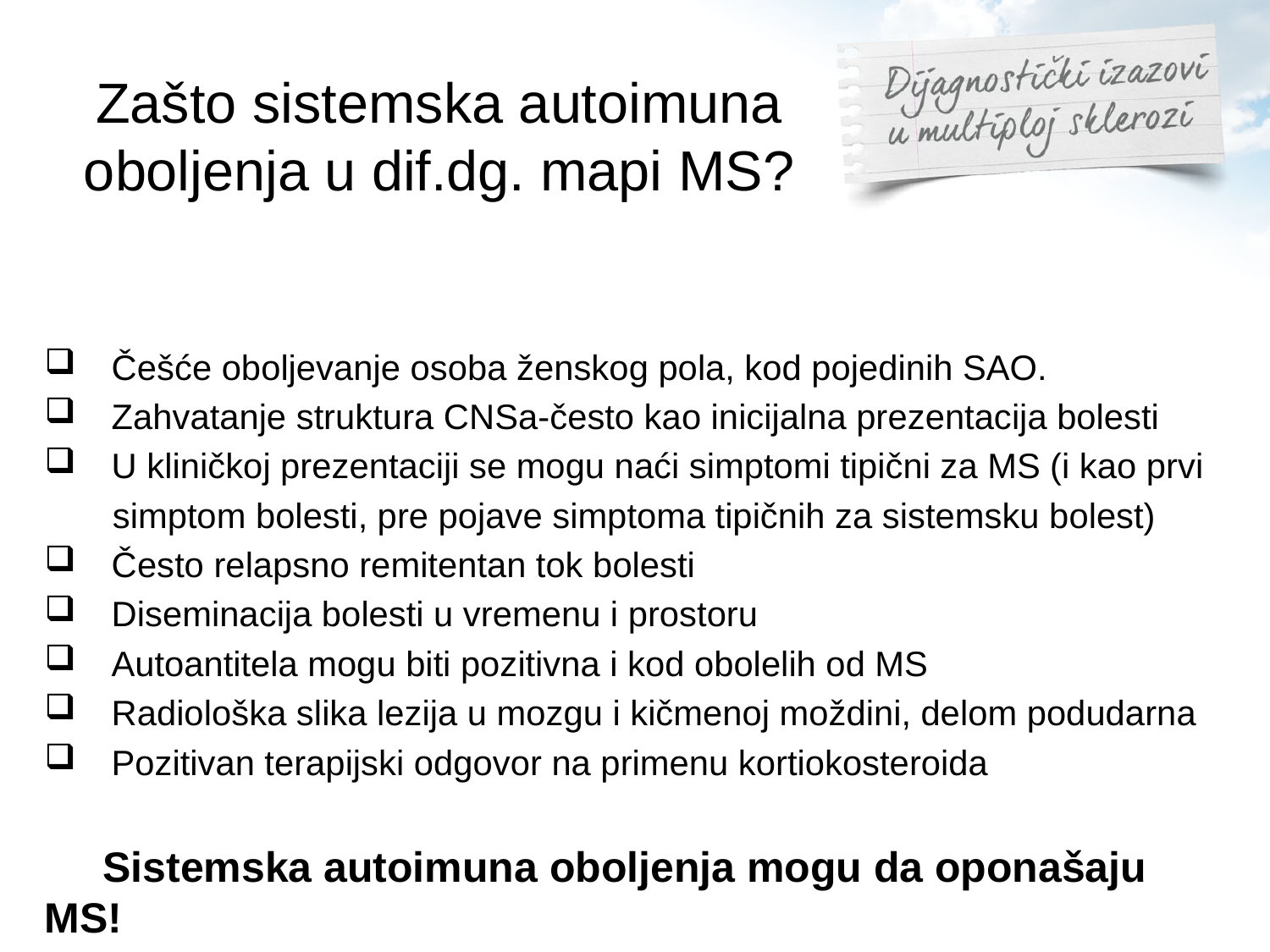

# Zašto sistemska autoimuna oboljenja u dif.dg. mapi MS?
  Češće oboljevanje osoba ženskog pola, kod pojedinih SAO.
  Zahvatanje struktura CNSa-često kao inicijalna prezentacija bolesti
  U kliničkoj prezentaciji se mogu naći simptomi tipični za MS (i kao prvi
       simptom bolesti, pre pojave simptoma tipičnih za sistemsku bolest)
  Često relapsno remitentan tok bolesti
  Diseminacija bolesti u vremenu i prostoru
  Autoantitela mogu biti pozitivna i kod obolelih od MS
  Radiološka slika lezija u mozgu i kičmenoj moždini, delom podudarna
  Pozitivan terapijski odgovor na primenu kortiokosteroida

      Sistemska autoimuna oboljenja mogu da oponašaju MS!